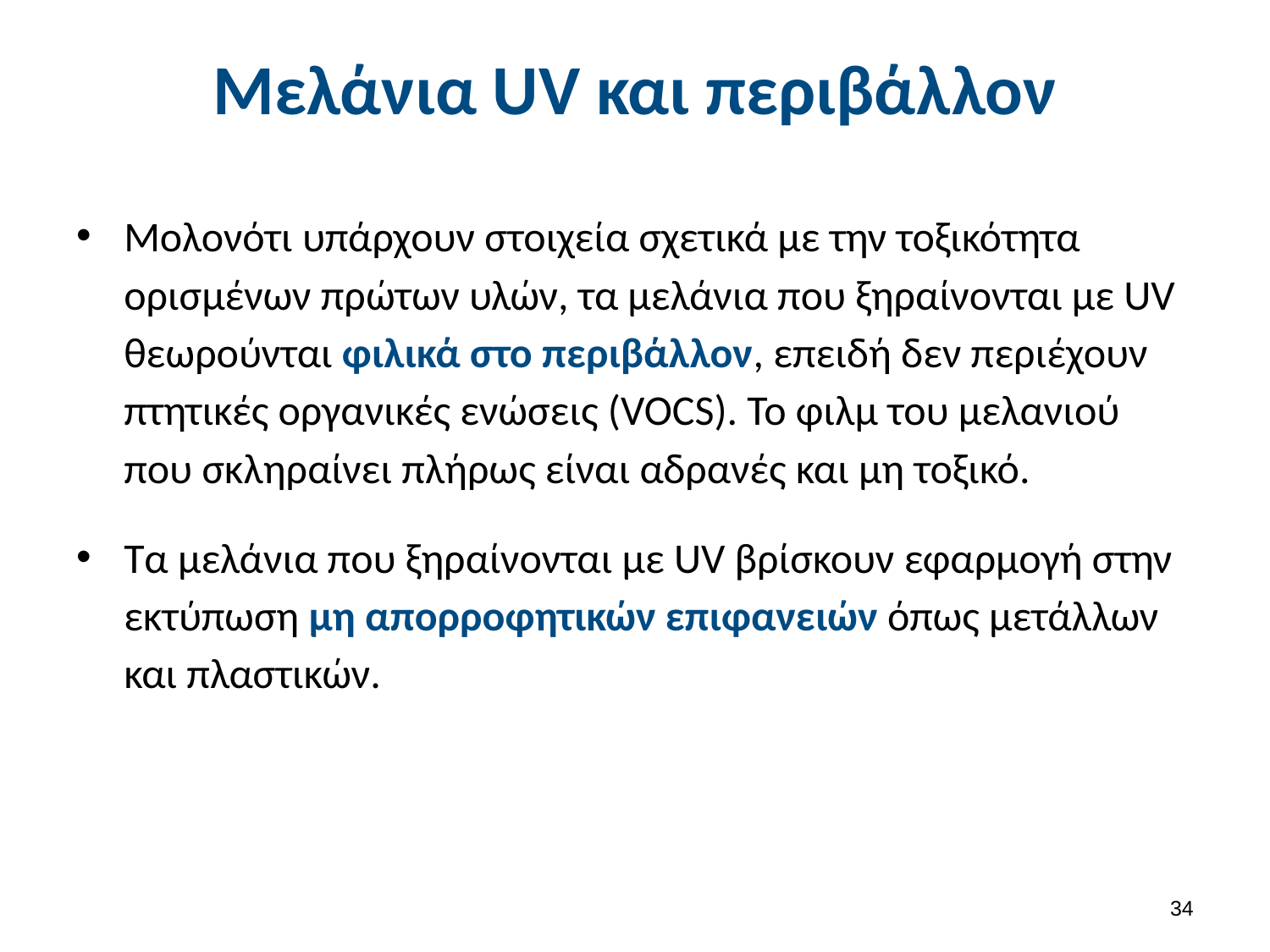

# Μελάνια UV και περιβάλλον
Μολονότι υπάρχουν στοιχεία σχετικά με την τοξικότητα ορισμένων πρώτων υλών, τα μελάνια που ξηραίνονται με UV θεωρούνται φιλικά στο περιβάλλον, επειδή δεν περιέχουν πτητικές οργανικές ενώσεις (VOCS). Το φιλμ του μελανιού που σκληραίνει πλήρως είναι αδρανές και μη τοξικό.
Τα μελάνια που ξηραίνονται με UV βρίσκουν εφαρμογή στην εκτύπωση μη απορροφητικών επιφανειών όπως μετάλλων και πλαστικών.
34